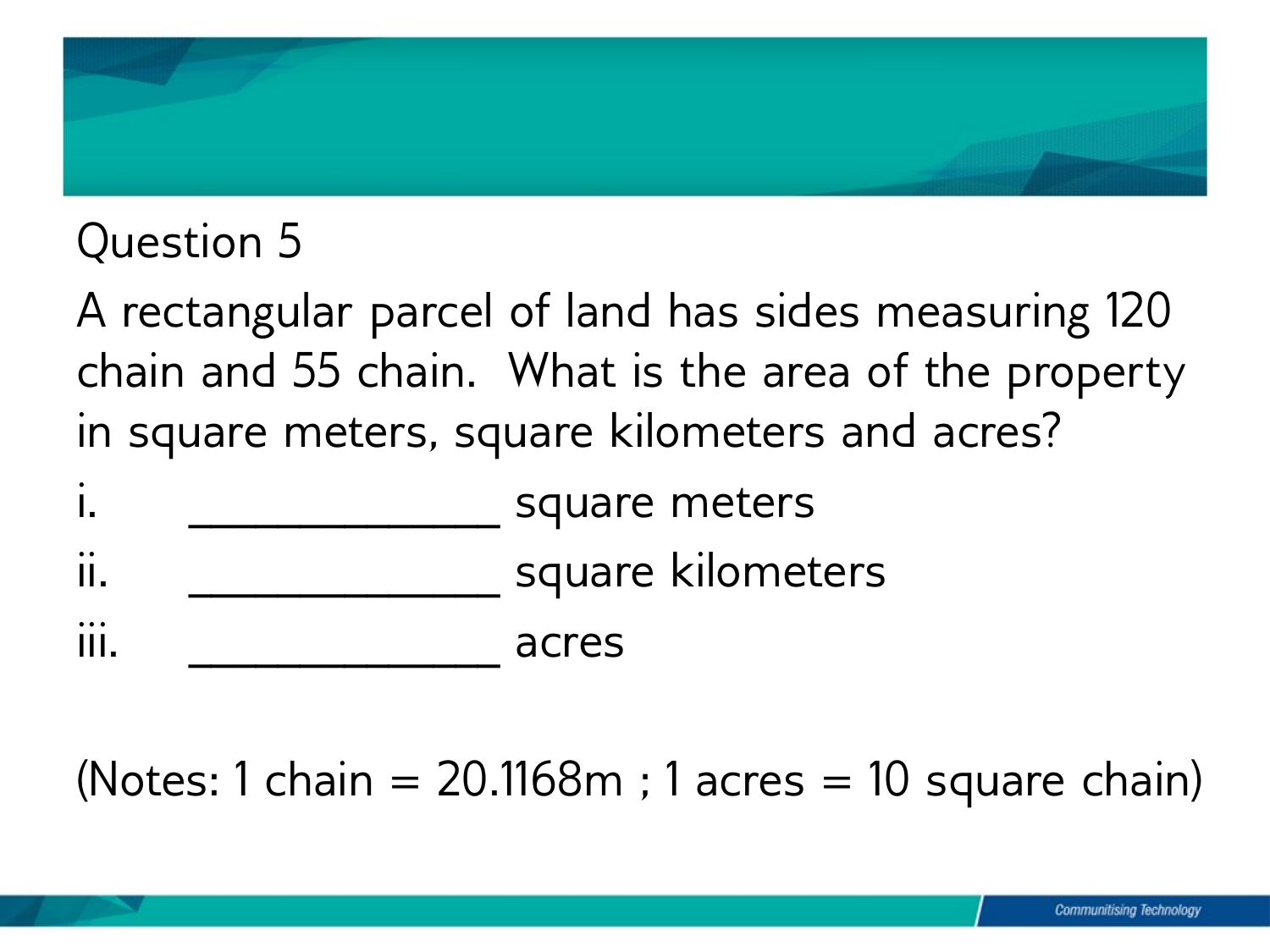

Question 5
A rectangular parcel of land has sides measuring 120 chain and 55 chain.  What is the area of the property in square meters, square kilometers and acres?
	i.	______________ square meters
	ii.	______________ square kilometers
	iii.	______________ acres

(Notes: 1 chain = 20.1168m ; 1 acres = 10 square chain)